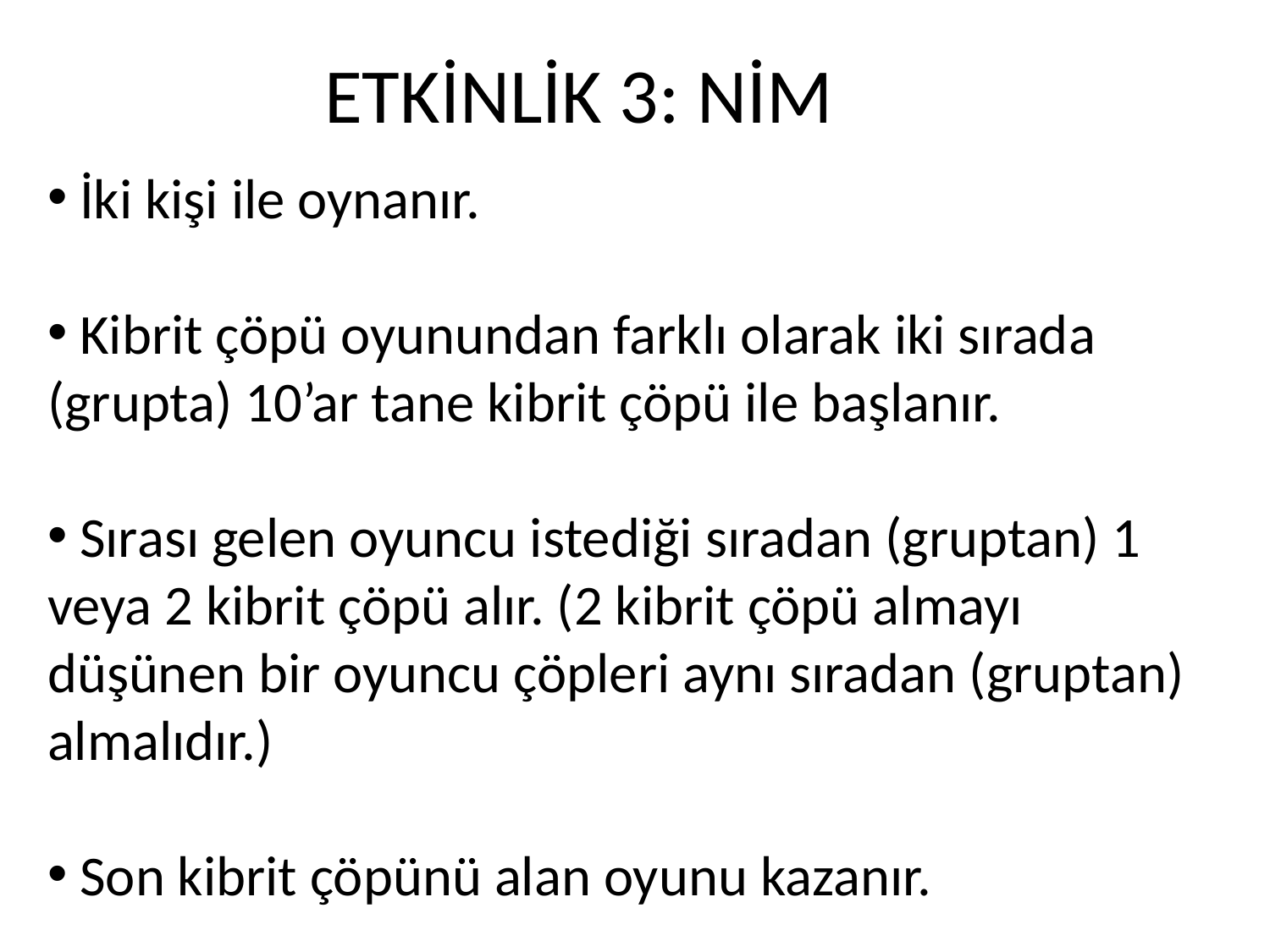

# ETKİNLİK 3: NİM
 İki kişi ile oynanır.

 Kibrit çöpü oyunundan farklı olarak iki sırada (grupta) 10’ar tane kibrit çöpü ile başlanır.

 Sırası gelen oyuncu istediği sıradan (gruptan) 1 veya 2 kibrit çöpü alır. (2 kibrit çöpü almayı düşünen bir oyuncu çöpleri aynı sıradan (gruptan) almalıdır.)

 Son kibrit çöpünü alan oyunu kazanır.